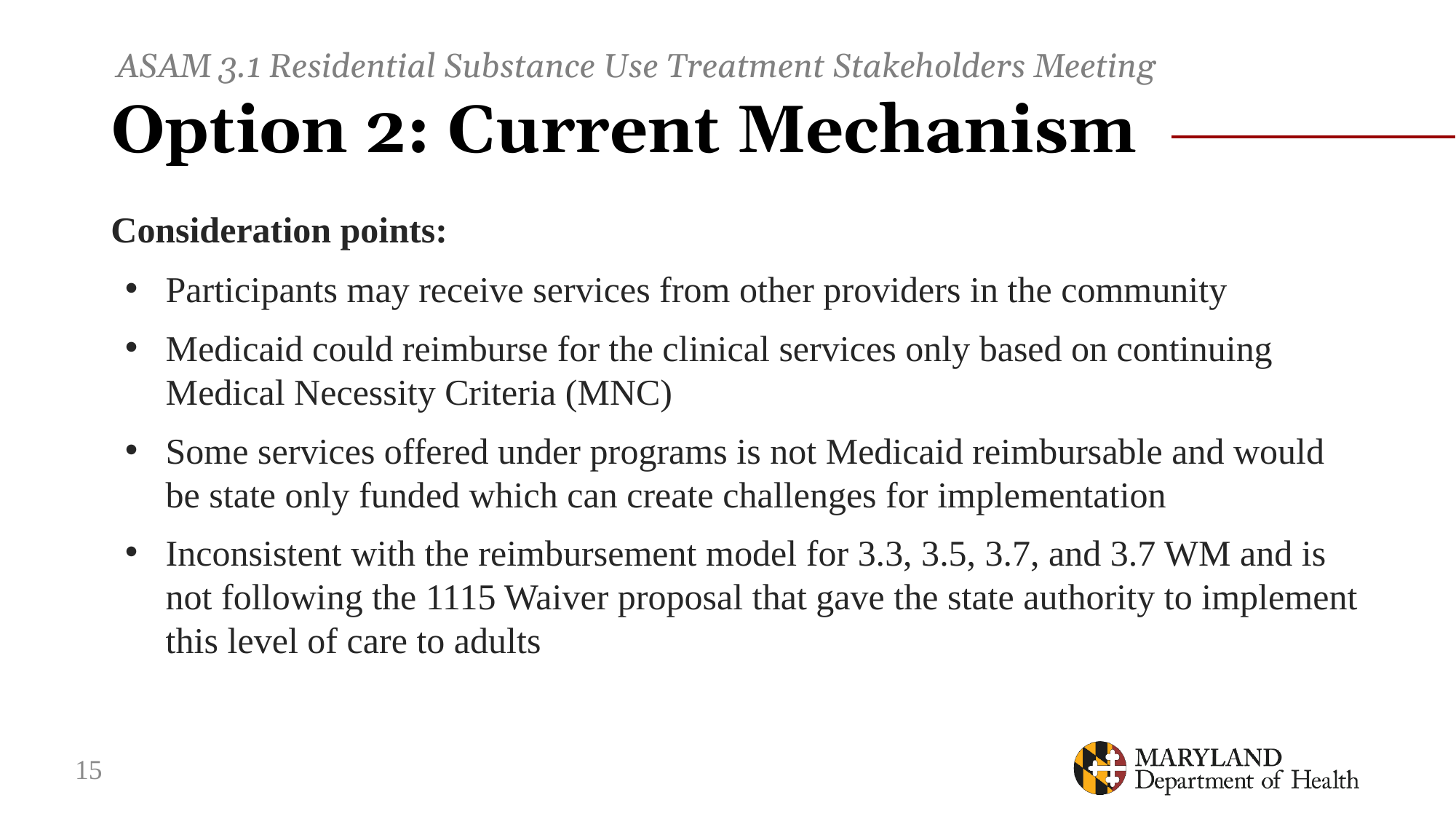

ASAM 3.1 Residential Substance Use Treatment Stakeholders Meeting

# Option 2: Current Mechanism
Consideration points:
Participants may receive services from other providers in the community
Medicaid could reimburse for the clinical services only based on continuing Medical Necessity Criteria (MNC)
Some services offered under programs is not Medicaid reimbursable and would be state only funded which can create challenges for implementation
Inconsistent with the reimbursement model for 3.3, 3.5, 3.7, and 3.7 WM and is not following the 1115 Waiver proposal that gave the state authority to implement this level of care to adults

15